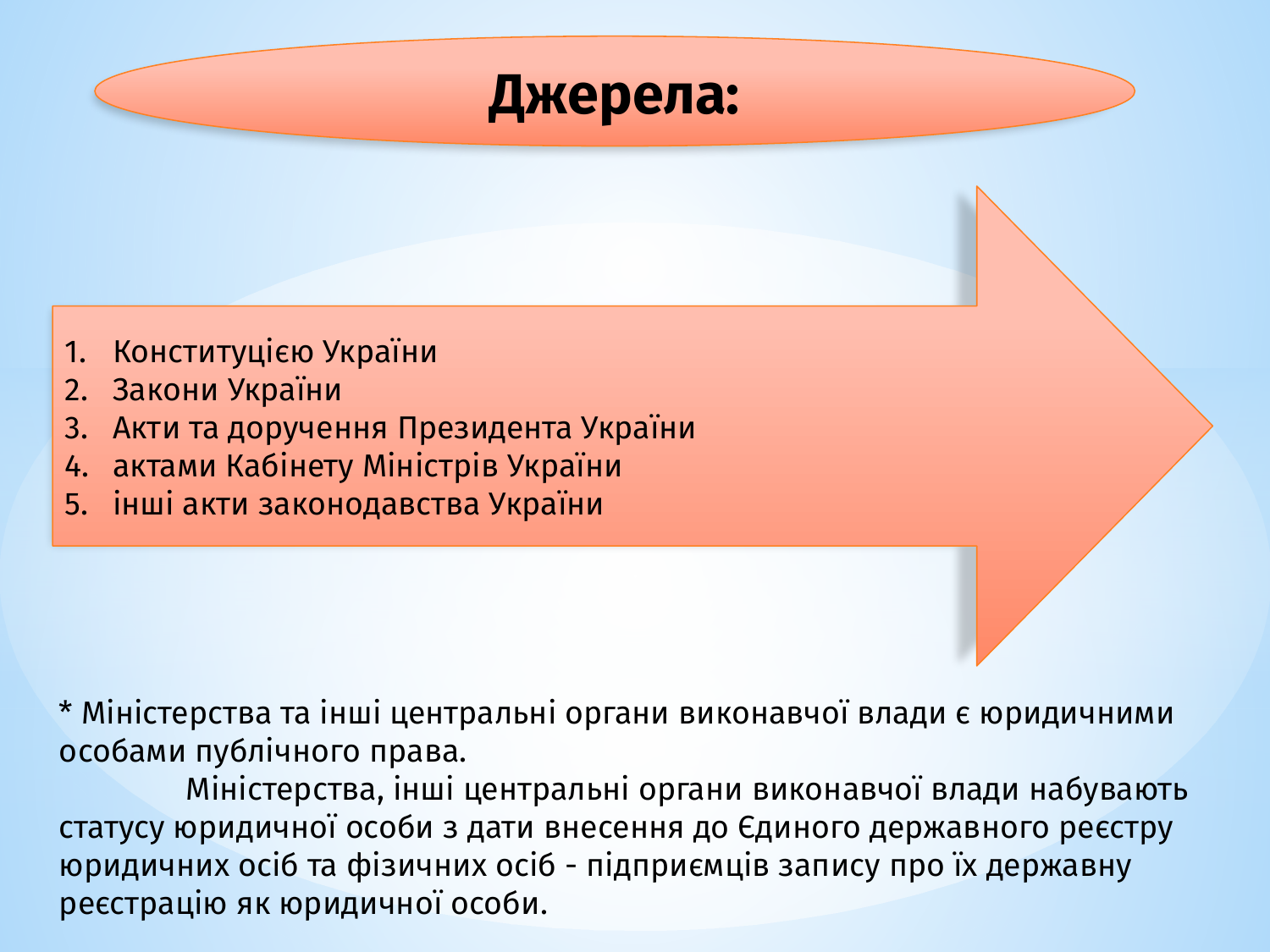

Джерела:
Конституцією України
Закони України
Акти та доручення Президента України
актами Кабінету Міністрів України
інші акти законодавства України
* Міністерства та інші центральні органи виконавчої влади є юридичними особами публічного права.
	Міністерства, інші центральні органи виконавчої влади набувають статусу юридичної особи з дати внесення до Єдиного державного реєстру юридичних осіб та фізичних осіб - підприємців запису про їх державну реєстрацію як юридичної особи.